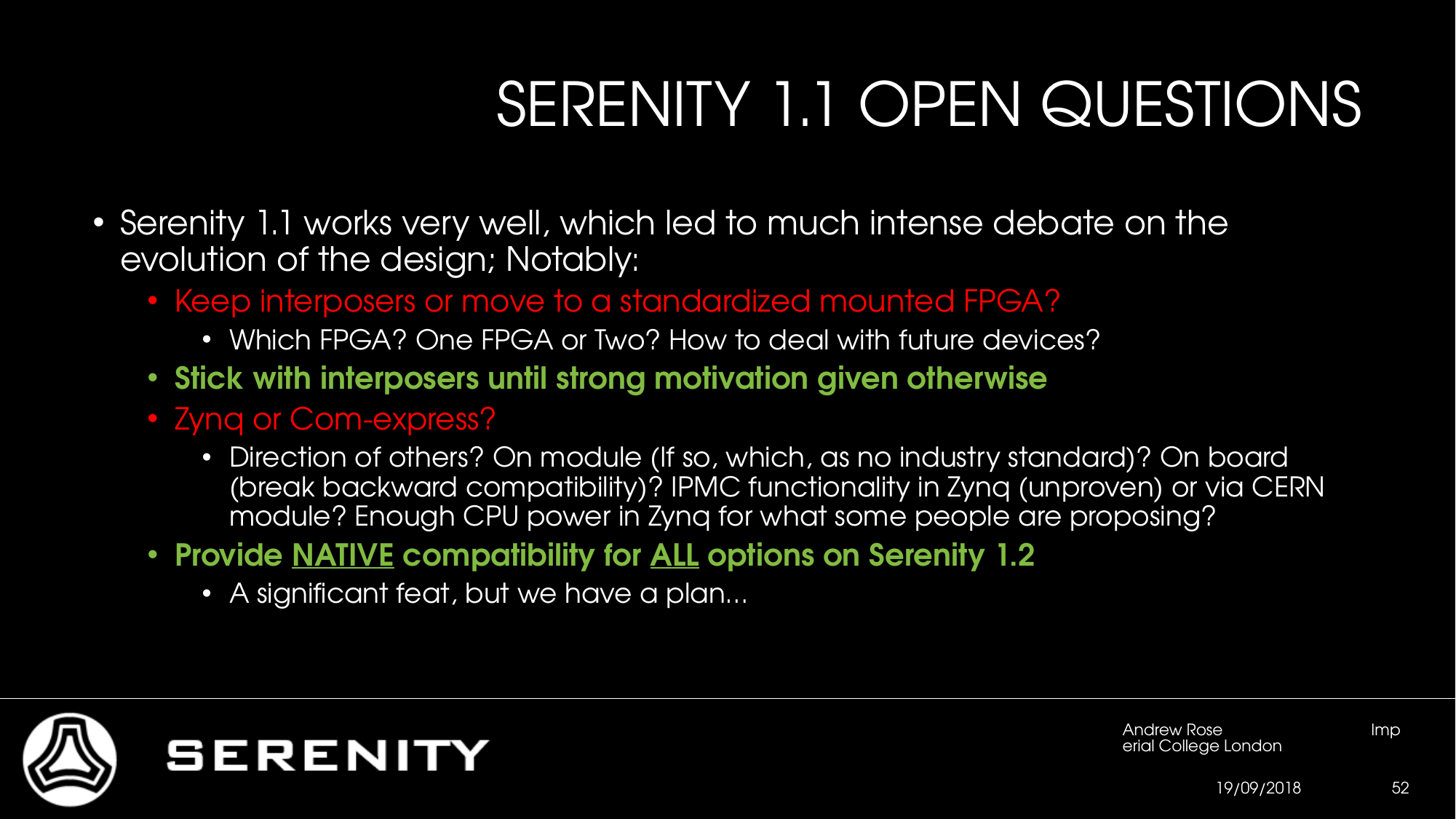

# Serenity 1.1 Open questions
Serenity 1.1 works very well, which led to much intense debate on the evolution of the design; Notably:
Keep interposers or move to a standardized mounted FPGA?
Which FPGA? One FPGA or Two? How to deal with future devices?
Stick with interposers until strong motivation given otherwise
Zynq or Com-express?
Direction of others? On module (If so, which, as no industry standard)? On board (break backward compatibility)? IPMC functionality in Zynq (unproven) or via CERN module? Enough CPU power in Zynq for what some people are proposing?
Provide NATIVE compatibility for ALL options on Serenity 1.2
A significant feat, but we have a plan…

Andrew Rose                                  Imperial College London
19/09/2018
52